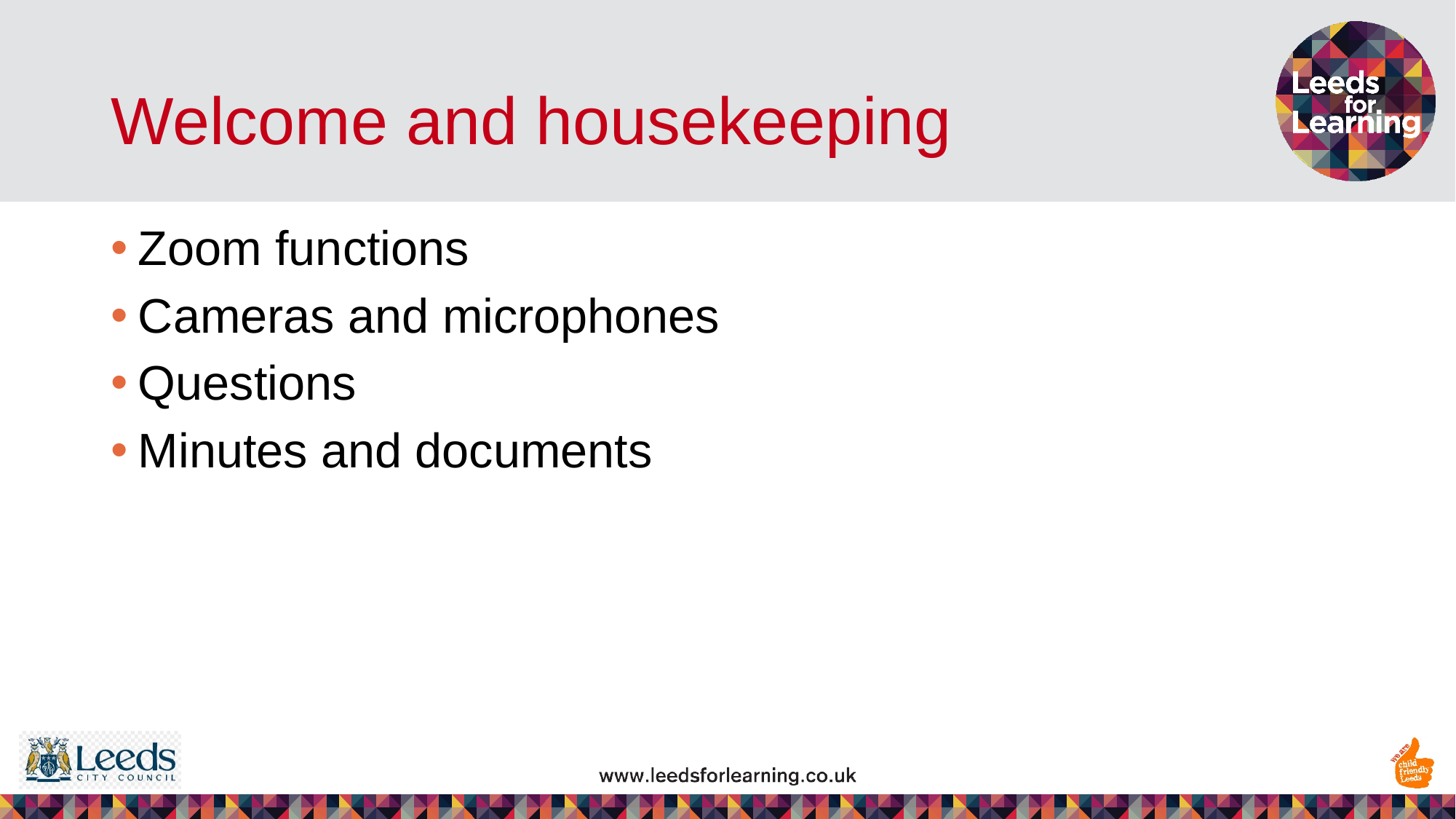

# Welcome and housekeeping
Zoom functions
Cameras and microphones
Questions
Minutes and documents